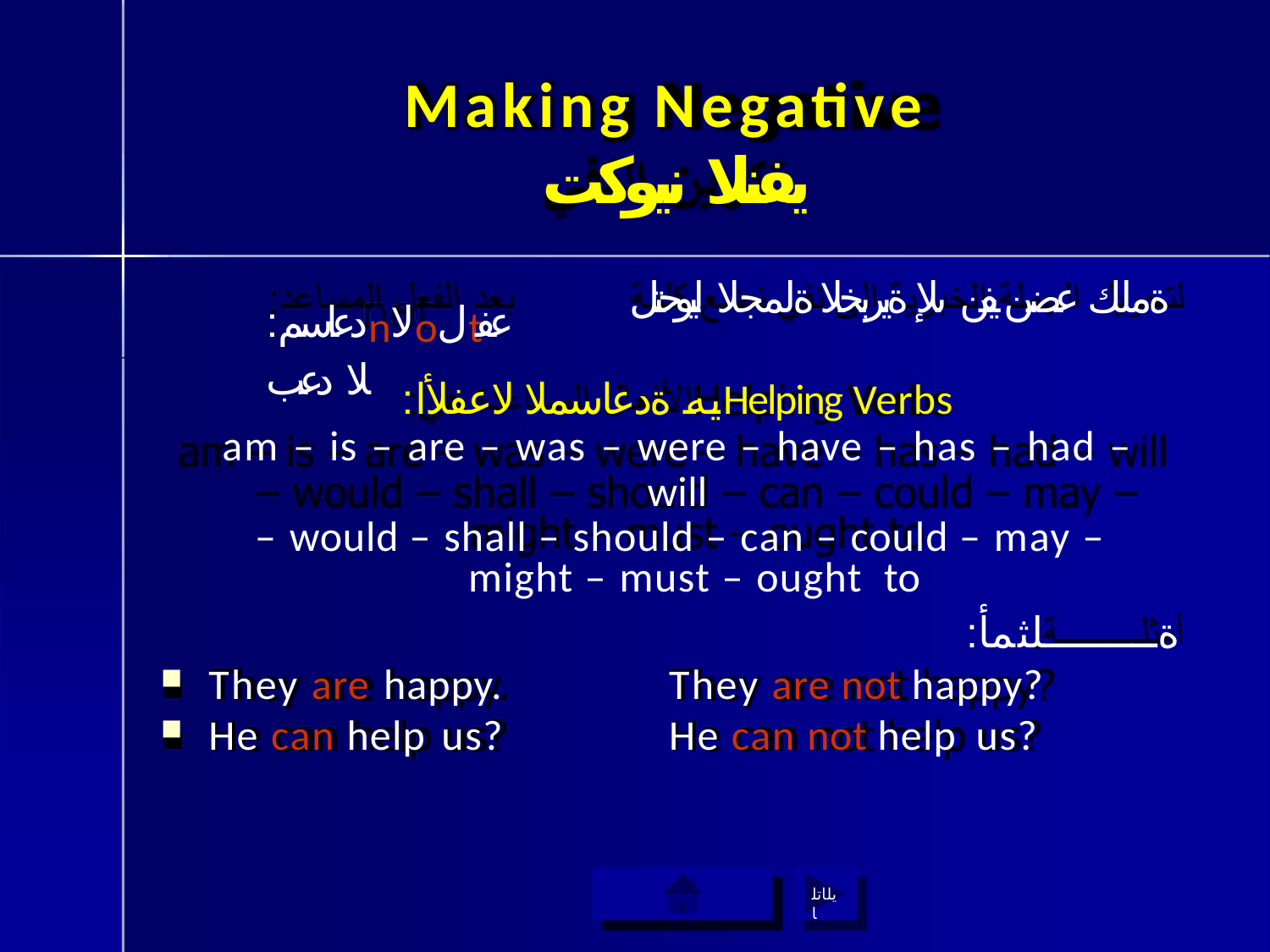

# Making Negative
يفنلا نيوكت

:دعاسمnلاoلtعفلا دعب

ةملك عضن يفن ىلإ ةيربخلا ةلمجلا ليوحتل

:يه ةدعاسملا لاعفلأاHelping Verbs
am – is – are – was – were – have – has – had – will
– would – shall – should – can – could – may –  might – must – ought to

:ةـــــــــلثمأ
They are not happy?  He can not help us?

They are happy.
He can help us?

ةيسيئرلا ةمئاقلا ىلإ ةدوع
يلاتلا